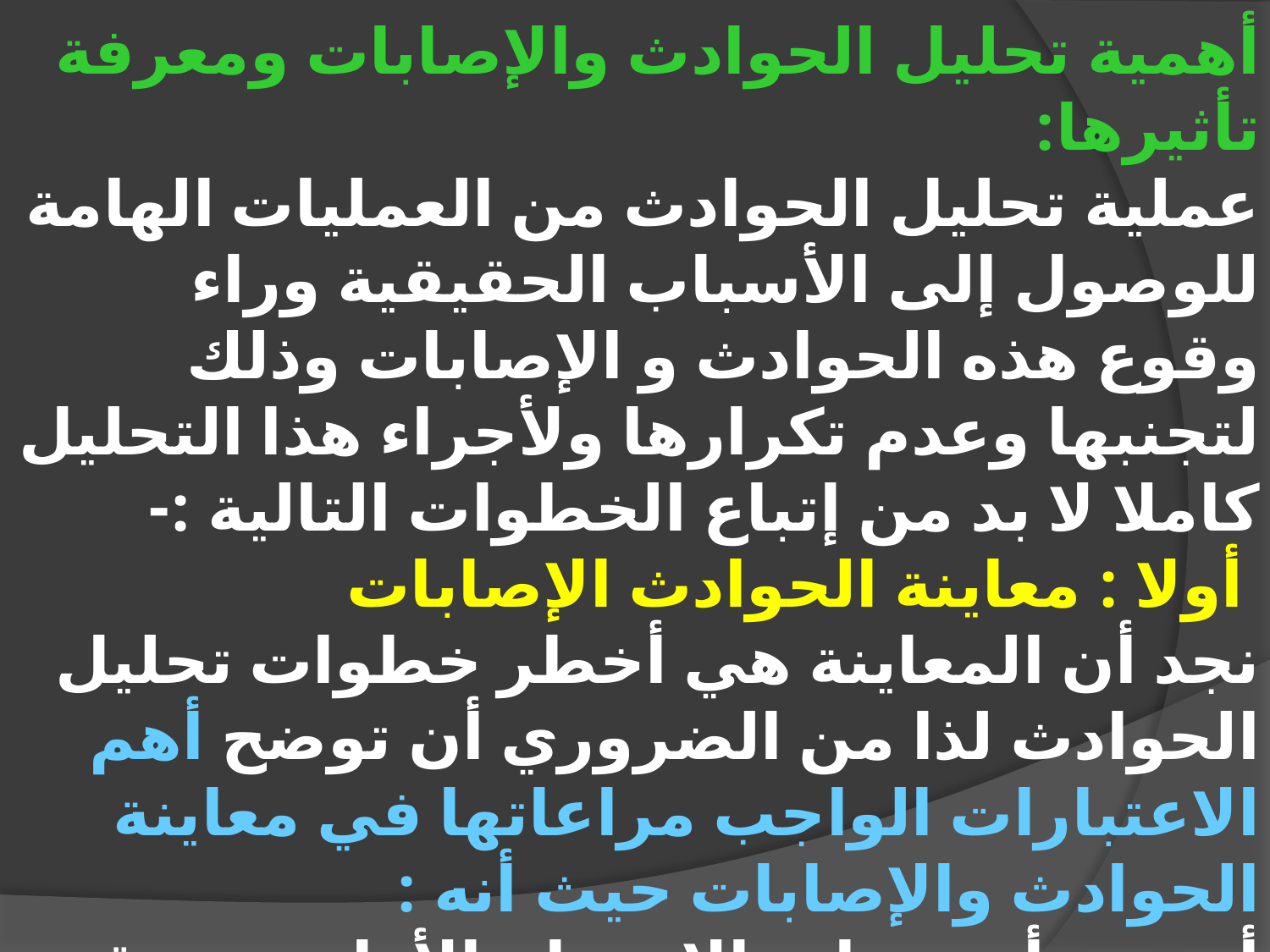

أهمية تحليل الحوادث والإصابات ومعرفة تأثيرها:
عملية تحليل الحوادث من العمليات الهامة للوصول إلى الأسباب الحقيقية وراء وقوع هذه الحوادث و الإصابات وذلك لتجنبها وعدم تكرارها ولأجراء هذا التحليل كاملا لا بد من إتباع الخطوات التالية :-
 أولا : معاينة الحوادث الإصابات 
نجد أن المعاينة هي أخطر خطوات تحليل الحوادث لذا من الضروري أن توضح أهم الاعتبارات الواجب مراعاتها في معاينة الحوادث والإصابات حيث أنه :
أ- يجب أن يعطي الاهتمام الأول عند وقوع الحادث للمصاب والمصابين وذلك لإجراء إسعافهم أولا وفي أثناء ذلك يمكن سؤالهم عما حدث مع عدم الإكثار عليهم بالأسئلة .